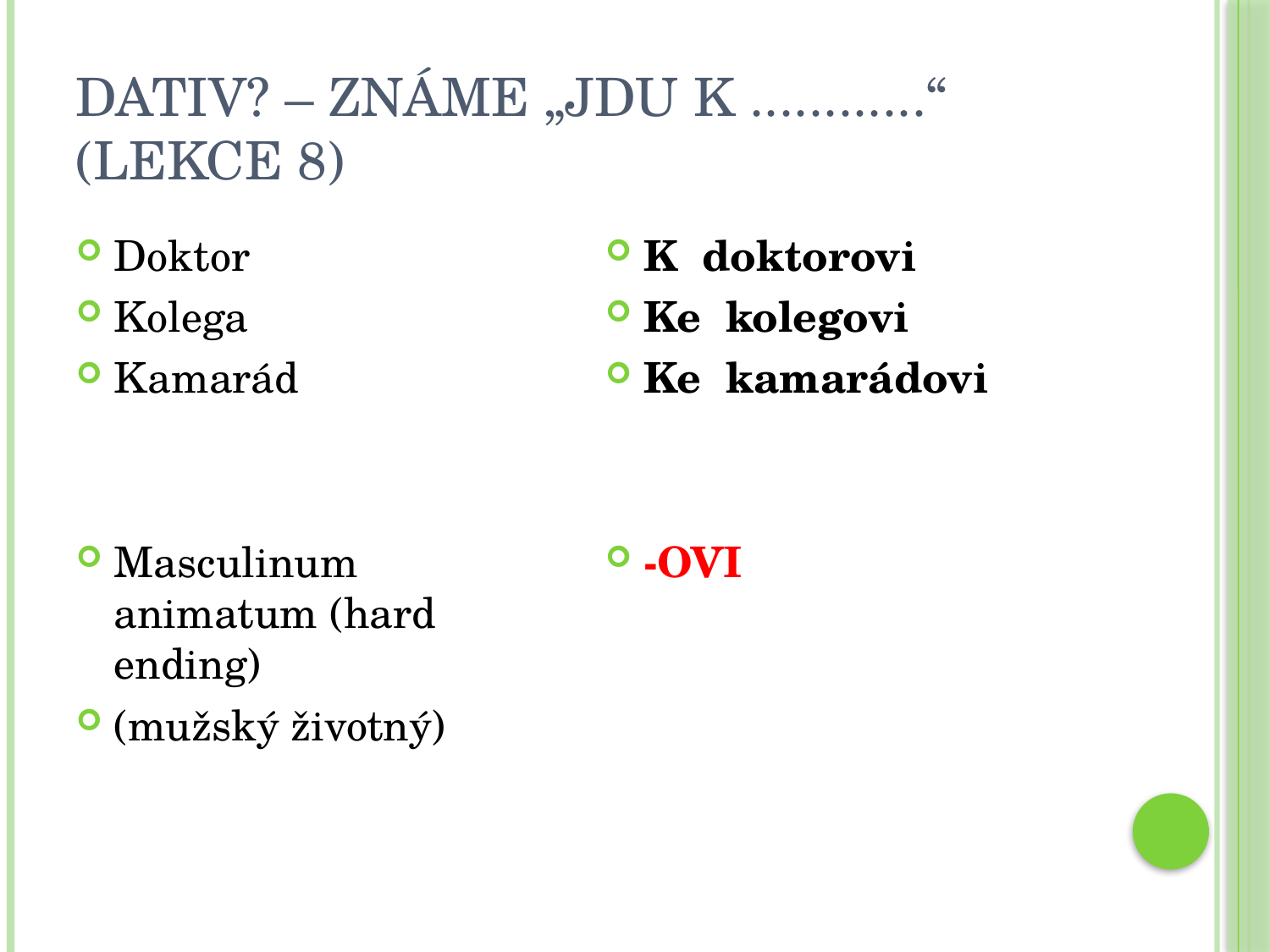

# Dativ? – známe „Jdu k ............“ (lekce 8)
Doktor
Kolega
Kamarád

Masculinum animatum (hard ending)
(mužský životný)
K  doktorovi
Ke  kolegovi
Ke  kamarádovi

-OVI